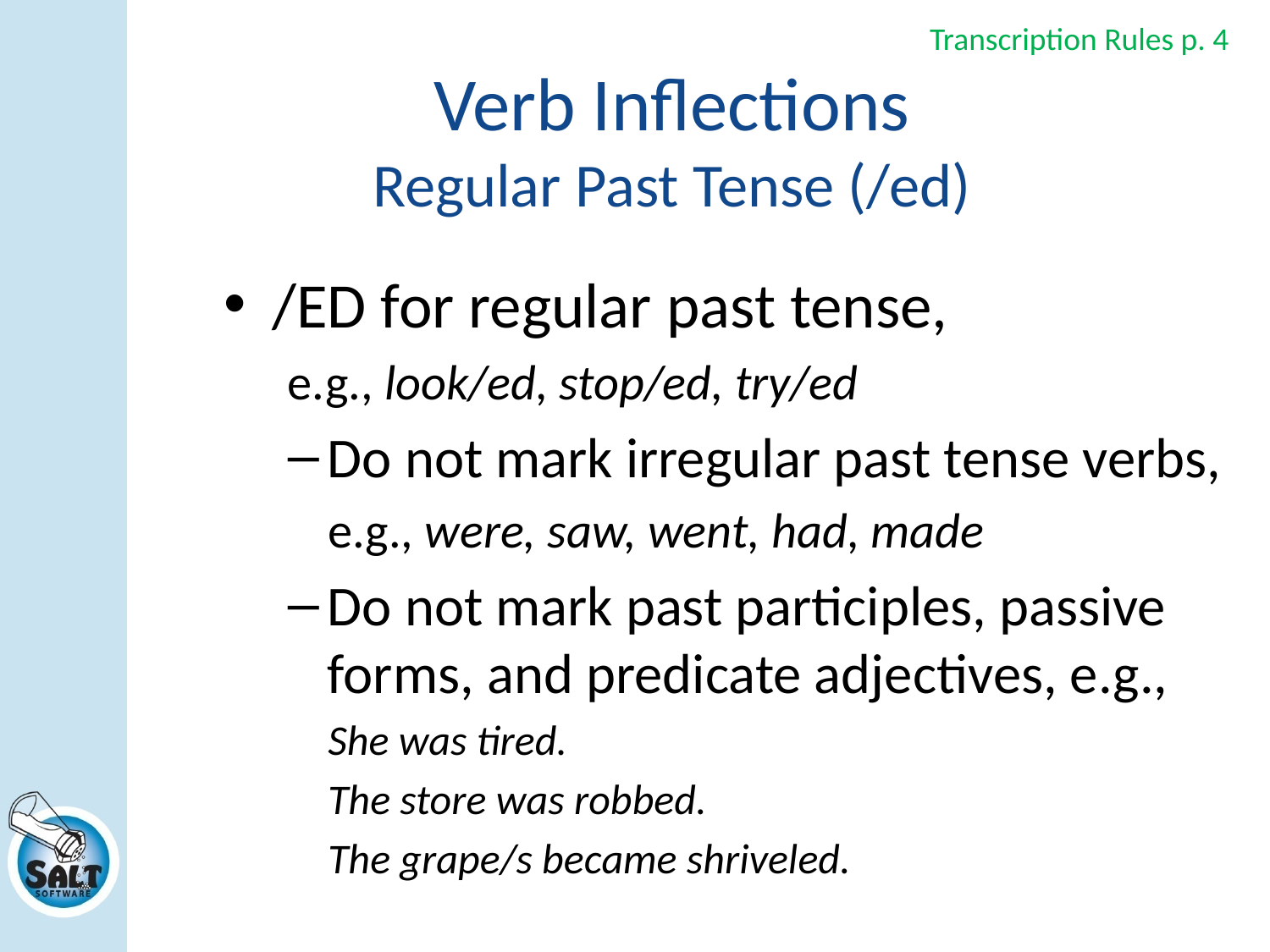

Transcription Rules p. 4
# Verb Inflections Regular Past Tense (/ed)
/ED for regular past tense,
e.g., look/ed, stop/ed, try/ed
Do not mark irregular past tense verbs,
e.g., were, saw, went, had, made
Do not mark past participles, passive forms, and predicate adjectives, e.g.,
She was tired.
The store was robbed.
The grape/s became shriveled.